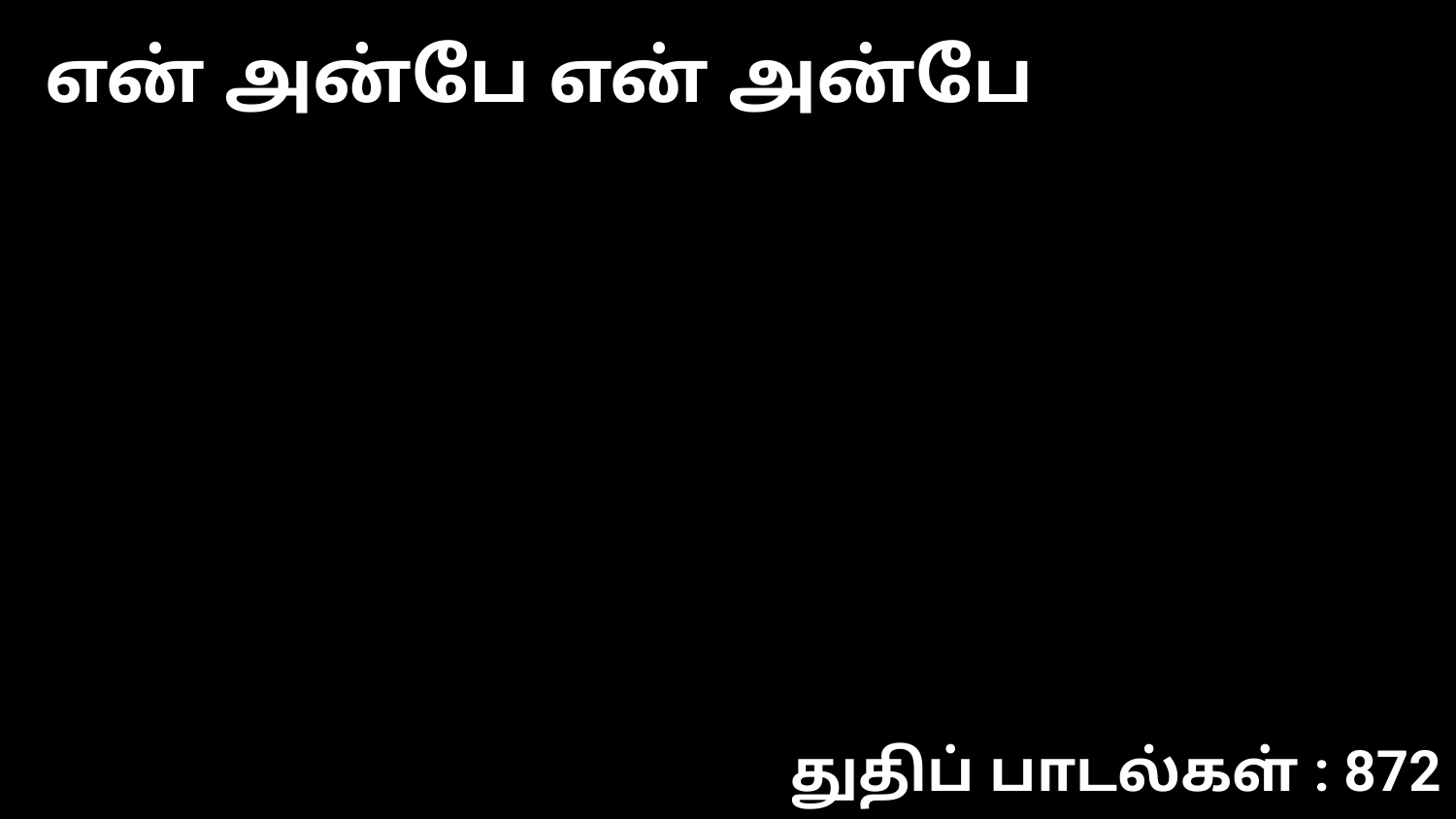

என் அன்பே என் அன்பே
துதிப் பாடல்கள் : 872